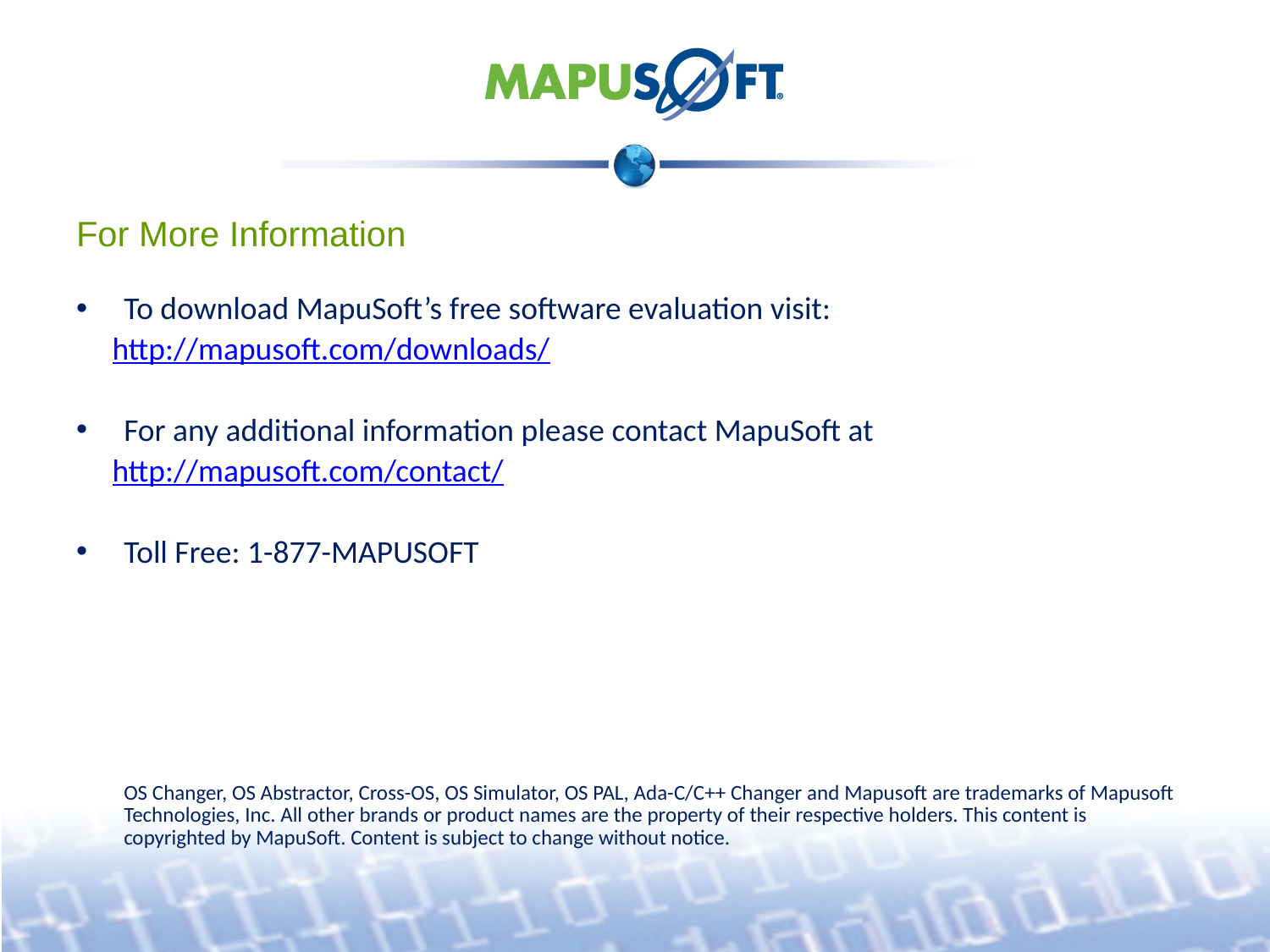

# For More Information
To download MapuSoft’s free software evaluation visit:
     http://mapusoft.com/downloads/

For any additional information please contact MapuSoft at
     http://mapusoft.com/contact/

Toll Free: 1-877-MAPUSOFT

	OS Changer, OS Abstractor, Cross-OS, OS Simulator, OS PAL, Ada-C/C++ Changer and Mapusoft are trademarks of Mapusoft Technologies, Inc. All other brands or product names are the property of their respective holders. This content is copyrighted by MapuSoft. Content is subject to change without notice.